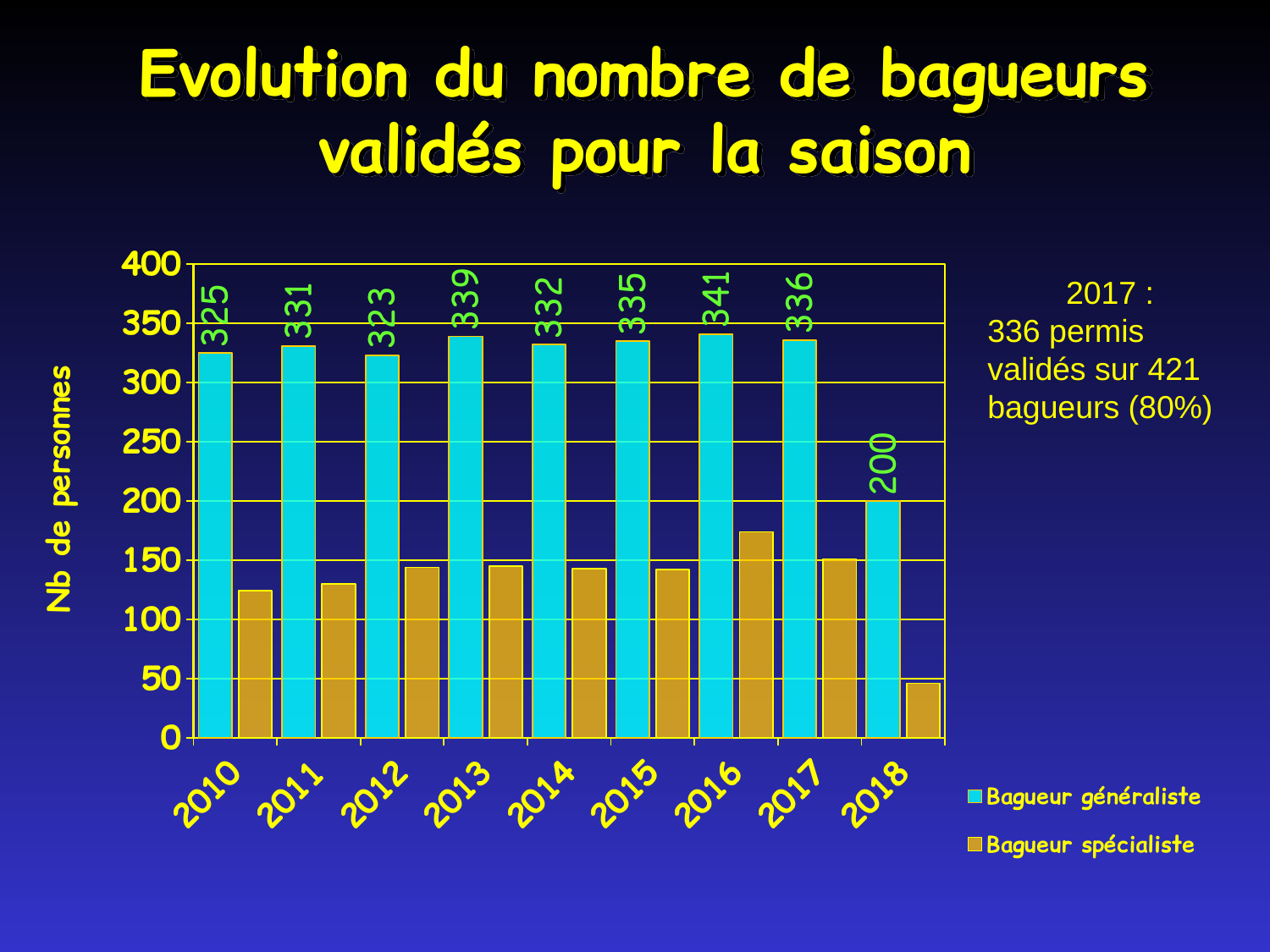

# Evolution du nombre de bagueurs validés pour la saison

### Chart

| Category | Bagueur généraliste | Bagueur spécialiste |
|---|---|---|
| 2010 | 325.0 | 124.0 |
| 2011 | 331.0 | 130.0 |
| 2012 | 323.0 | 144.0 |
| 2013 | 339.0 | 145.0 |
| 2014 | 332.0 | 143.0 |
| 2015 | 335.0 | 142.0 |
| 2016 | 341.0 | 174.0 |
| 2017 | 336.0 | 151.0 |
| 2018 | 200.0 | 46.0 |
2017 :
336 permis validés sur 421 bagueurs (80%)